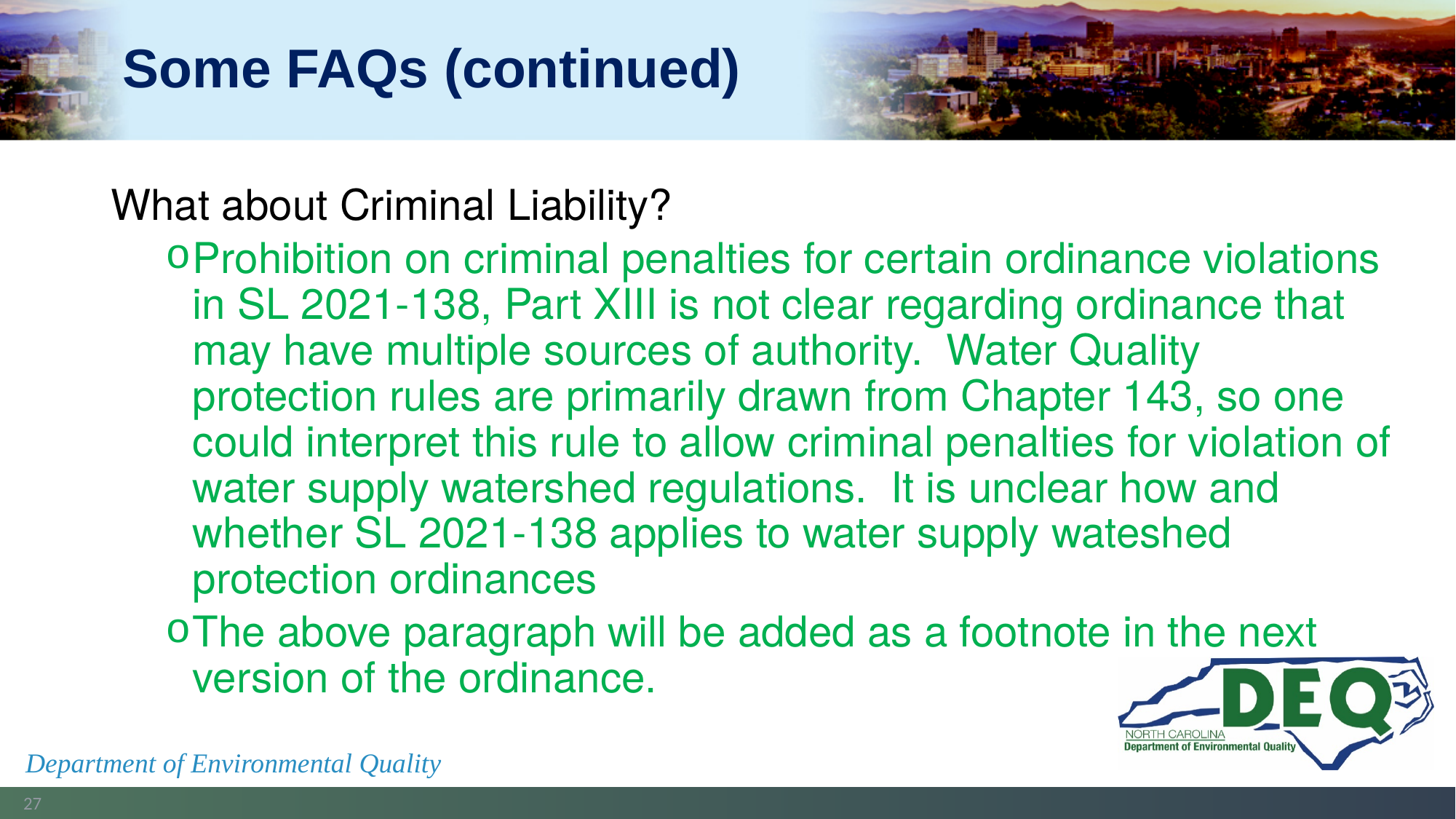

# Some FAQs (continued)

What about Criminal Liability?
Prohibition on criminal penalties for certain ordinance violations in SL 2021-138, Part XIII is not clear regarding ordinance that may have multiple sources of authority.  Water Quality protection rules are primarily drawn from Chapter 143, so one could interpret this rule to allow criminal penalties for violation of water supply watershed regulations.  It is unclear how and whether SL 2021-138 applies to water supply wateshed protection ordinances
The above paragraph will be added as a footnote in the next version of the ordinance.

Department of Environmental Quality
27